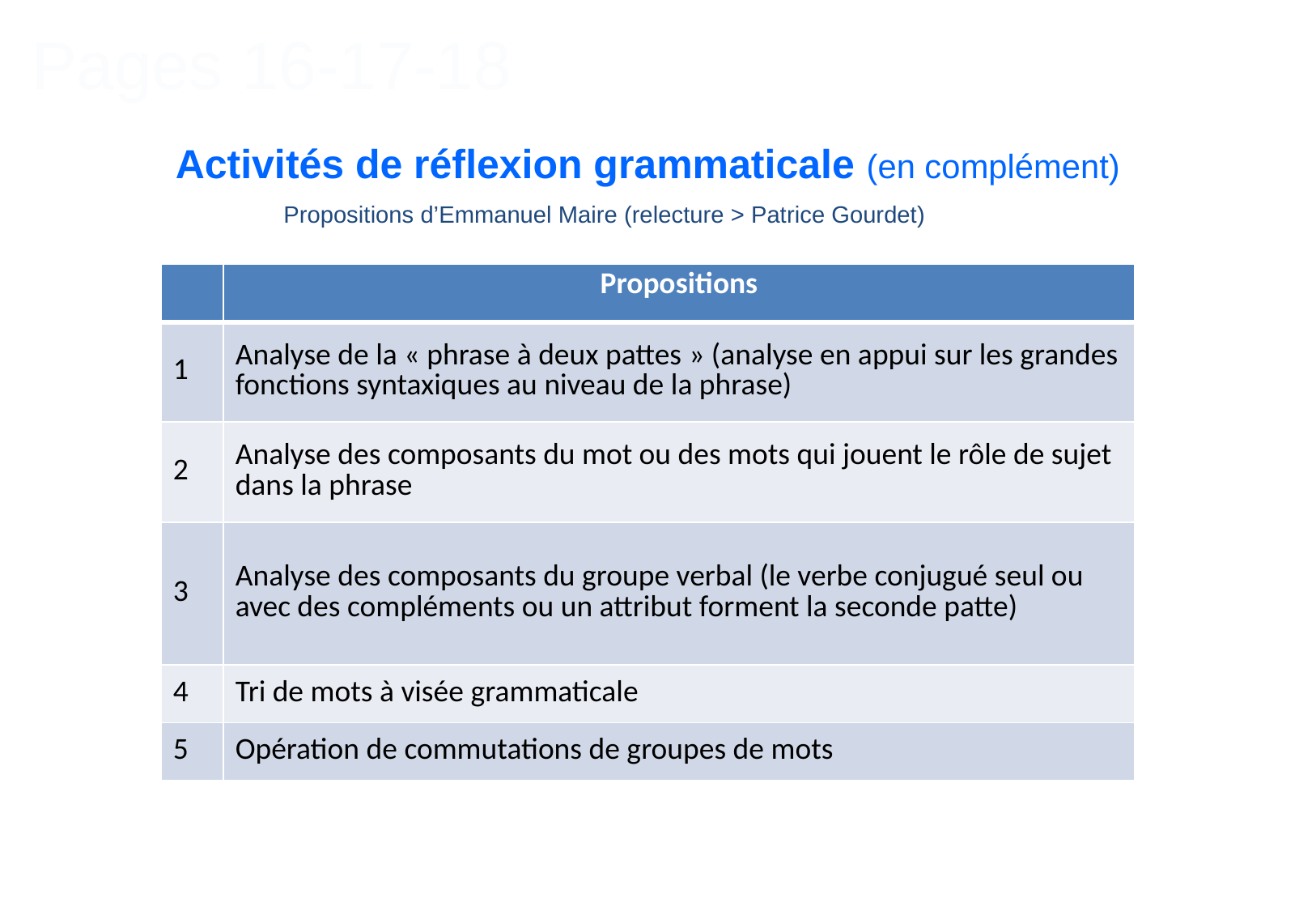

Pages 16-17-18
Activités de réflexion grammaticale (en complément)
Propositions d’Emmanuel Maire (relecture > Patrice Gourdet)
|  | Propositions |
| --- | --- |
| 1 | Analyse de la « phrase à deux pattes » (analyse en appui sur les grandes fonctions syntaxiques au niveau de la phrase) |
| 2 | Analyse des composants du mot ou des mots qui jouent le rôle de sujet dans la phrase |
| 3 | Analyse des composants du groupe verbal (le verbe conjugué seul ou avec des compléments ou un attribut forment la seconde patte) |
| 4 | Tri de mots à visée grammaticale |
| 5 | Opération de commutations de groupes de mots |